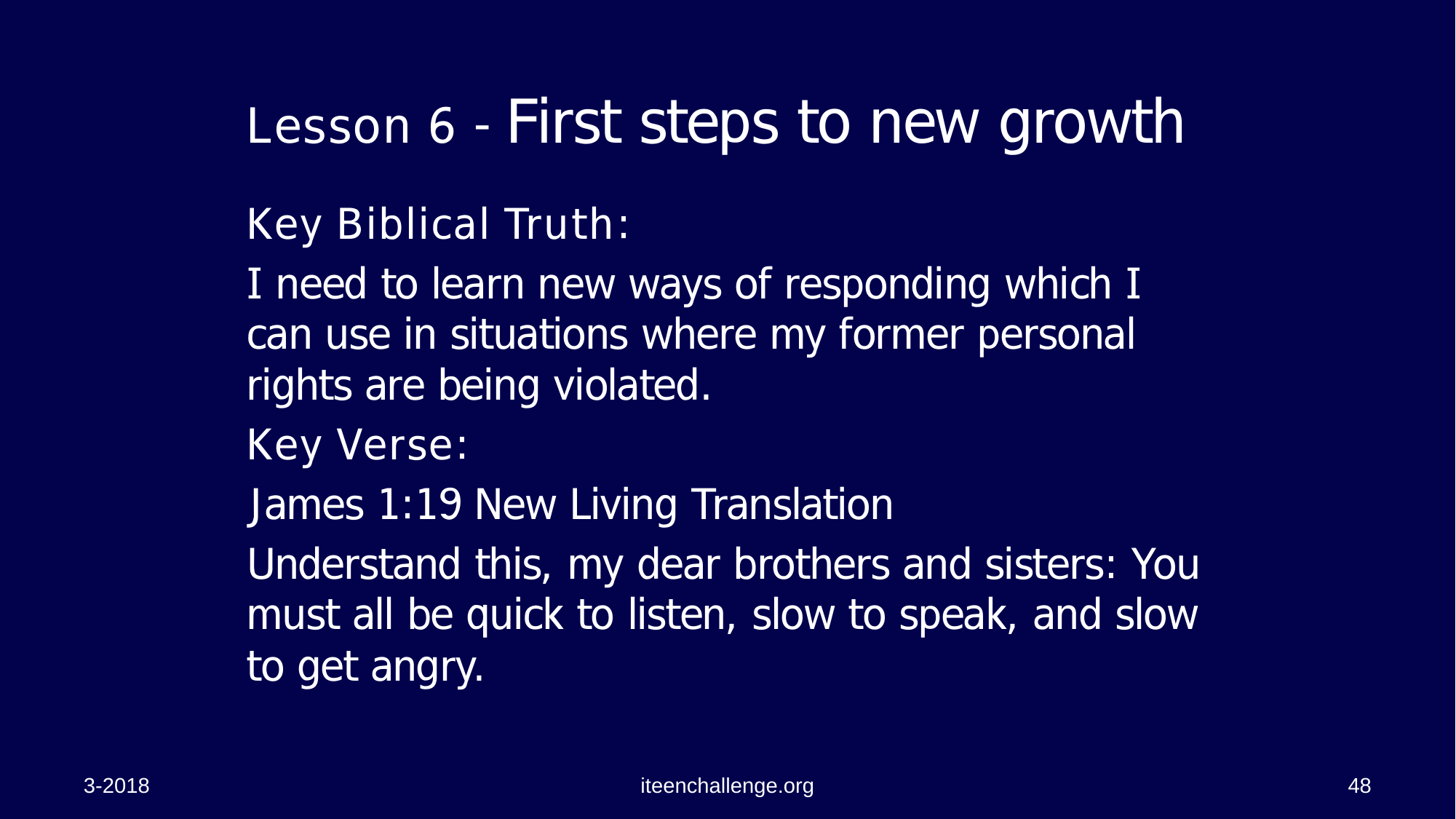

# Lesson 6 - First steps to new growth
Key Biblical Truth:
I need to learn new ways of responding which I can use in situations where my former personal rights are being violated.
Key Verse:
James 1:19 New Living Translation
Understand this, my dear brothers and sisters: You must all be quick to listen, slow to speak, and slow to get angry.

3-2018
iteenchallenge.org
48